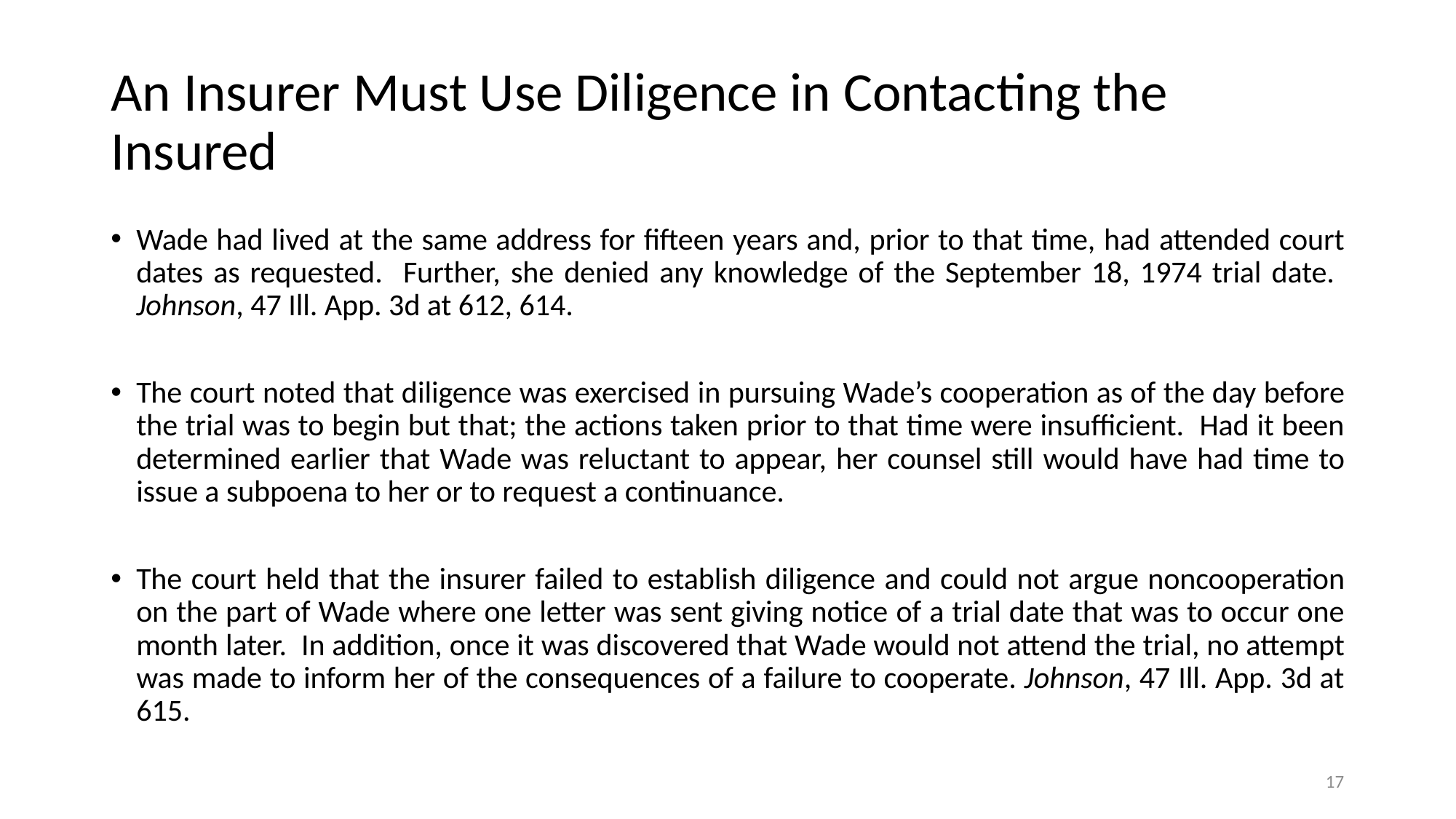

# An Insurer Must Use Diligence in Contacting the Insured
Wade had lived at the same address for fifteen years and, prior to that time, had attended court dates as requested.  Further, she denied any knowledge of the September 18, 1974 trial date.  Johnson, 47 Ill. App. 3d at 612, 614.

The court noted that diligence was exercised in pursuing Wade’s cooperation as of the day before the trial was to begin but that; the actions taken prior to that time were insufficient.  Had it been determined earlier that Wade was reluctant to appear, her counsel still would have had time to issue a subpoena to her or to request a continuance.

The court held that the insurer failed to establish diligence and could not argue noncooperation on the part of Wade where one letter was sent giving notice of a trial date that was to occur one month later.  In addition, once it was discovered that Wade would not attend the trial, no attempt was made to inform her of the consequences of a failure to cooperate. Johnson, 47 Ill. App. 3d at 615.

17